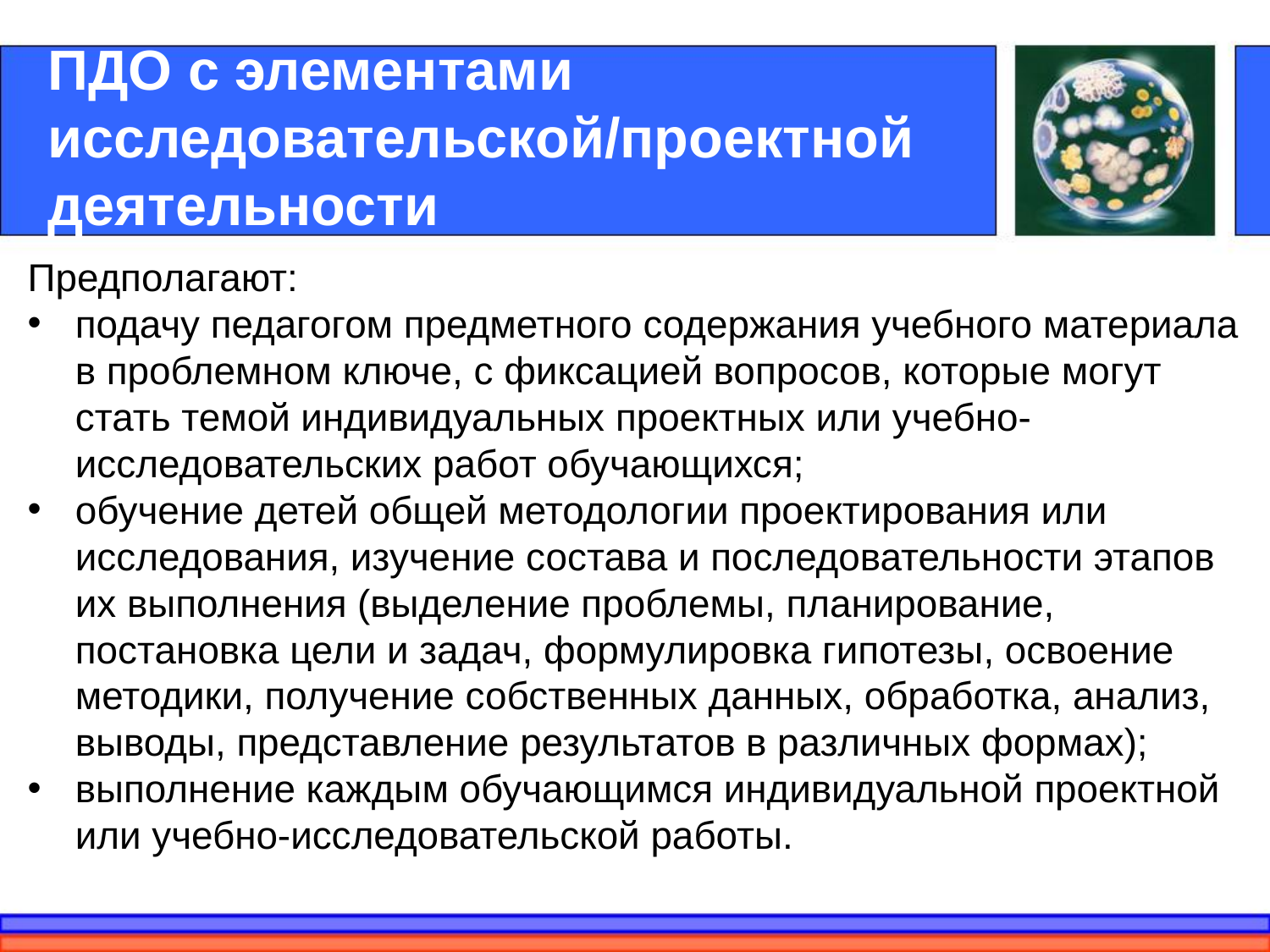

# ПДО с элементами исследовательской/проектной деятельности
Предполагают:
подачу педагогом предметного содержания учебного материала в проблемном ключе, с фиксацией вопросов, которые могут стать темой индивидуальных проектных или учебно-исследовательских работ обучающихся;
обучение детей общей методологии проектирования или исследования, изучение состава и последовательности этапов их выполнения (выделение проблемы, планирование, постановка цели и задач, формулировка гипотезы, освоение методики, получение собственных данных, обработка, анализ, выводы, представление результатов в различных формах);
выполнение каждым обучающимся индивидуальной проектной или учебно-исследовательской работы.